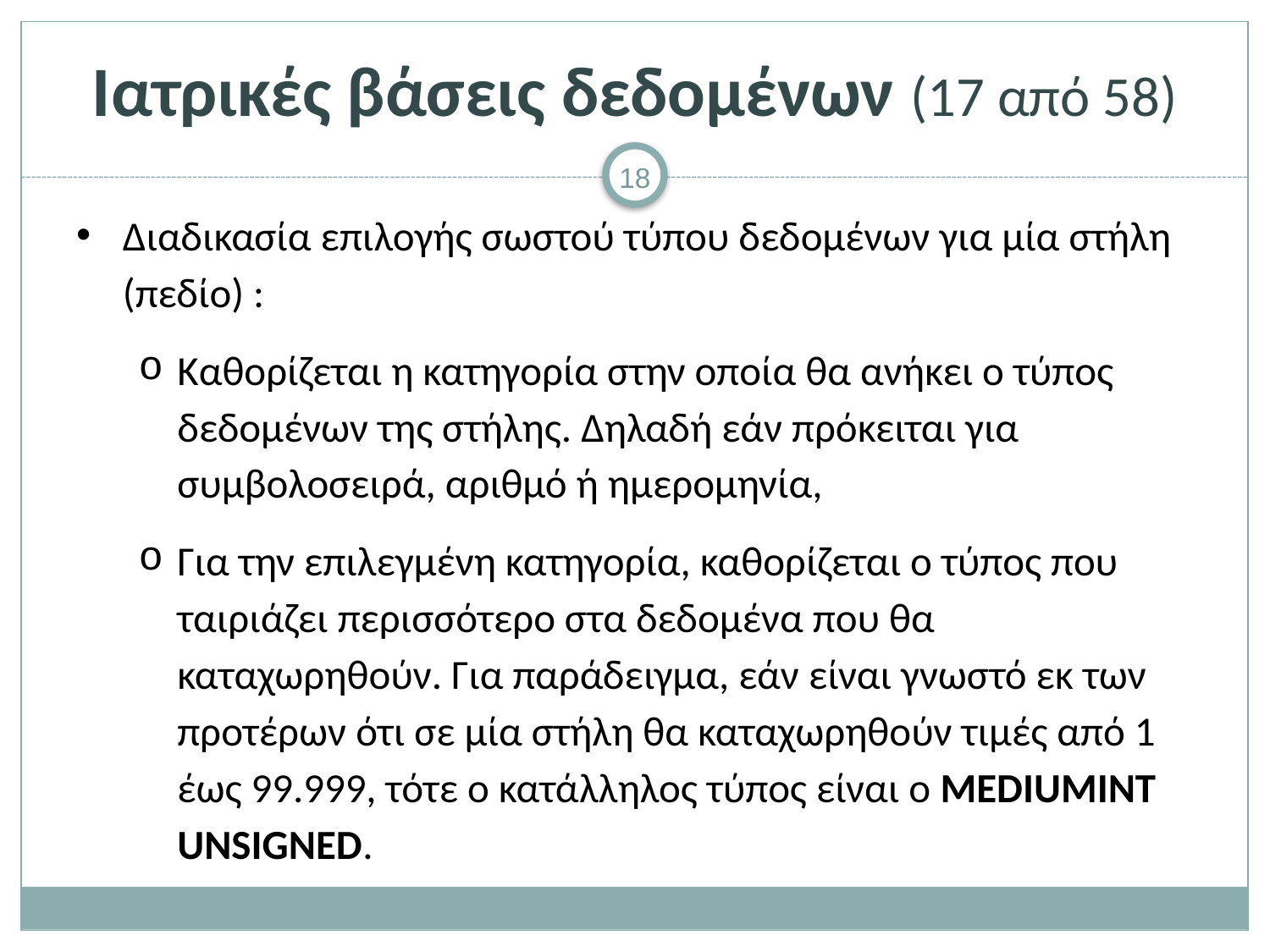

# Ιατρικές βάσεις δεδομένων (17 από 58)
Διαδικασία επιλογής σωστού τύπου δεδομένων για μία στήλη (πεδίο) :
Καθορίζεται η κατηγορία στην οποία θα ανήκει ο τύπος δεδομένων της στήλης. Δηλαδή εάν πρόκειται για συμβολοσειρά, αριθμό ή ημερομηνία,
Για την επιλεγμένη κατηγορία, καθορίζεται ο τύπος που ταιριάζει περισσότερο στα δεδομένα που θα καταχωρηθούν. Για παράδειγμα, εάν είναι γνωστό εκ των προτέρων ότι σε μία στήλη θα καταχωρηθούν τιμές από 1 έως 99.999, τότε ο κατάλληλος τύπος είναι ο MEDIUMINT UNSIGNED.